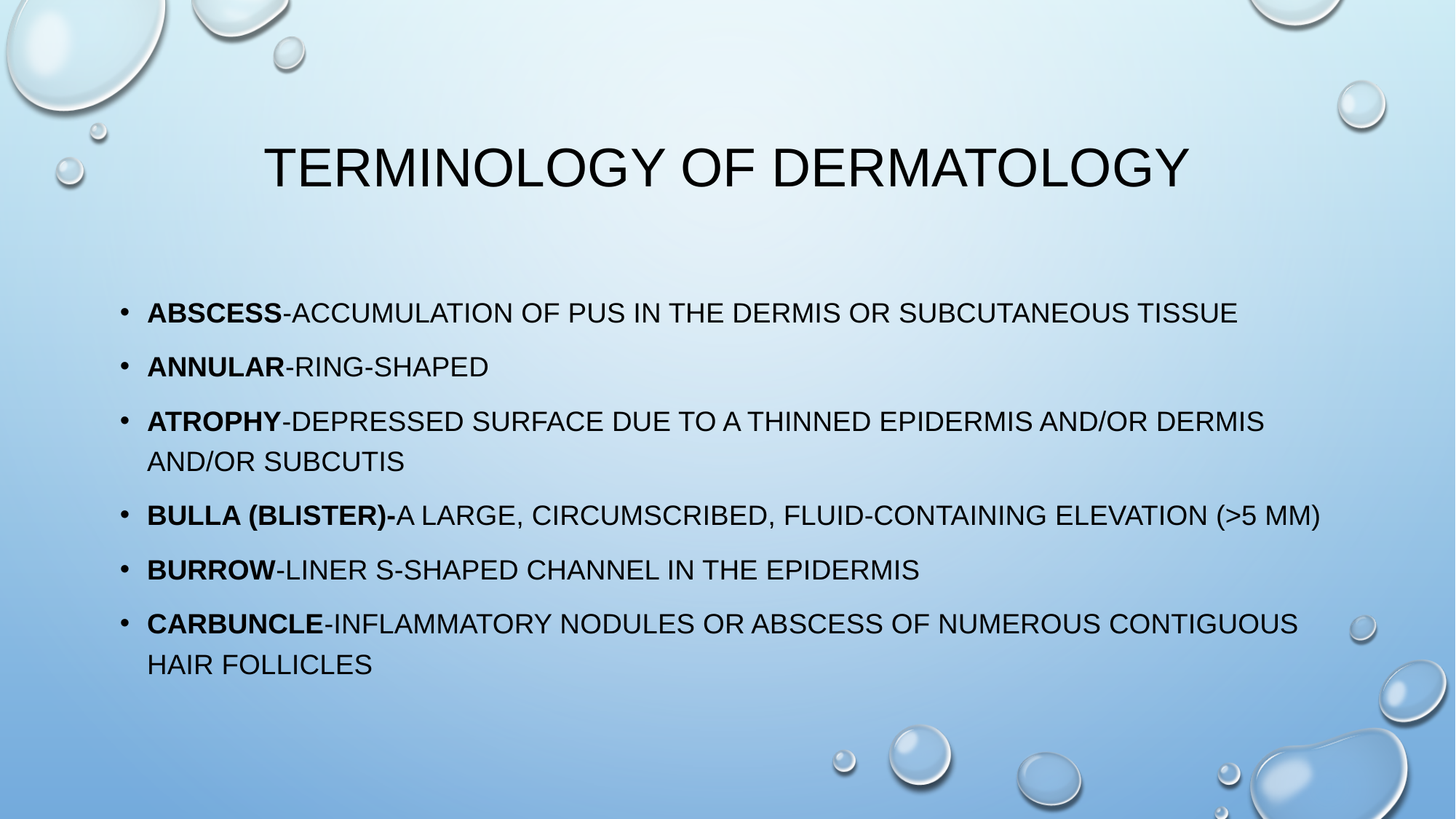

# Terminology of Dermatology
Abscess-accumulation of pus in the dermis or subcutaneous tissue
Annular-ring-shaped
Atrophy-depressed surface due to a thinned epidermis and/or dermis and/or subcutis
Bulla (blister)-A large, circumscribed, fluid-containing elevation (>5 mm)
Burrow-Liner S-shaped channel in the epidermis
Carbuncle-inflammatory nodules or abscess of numerous contiguous hair follicles